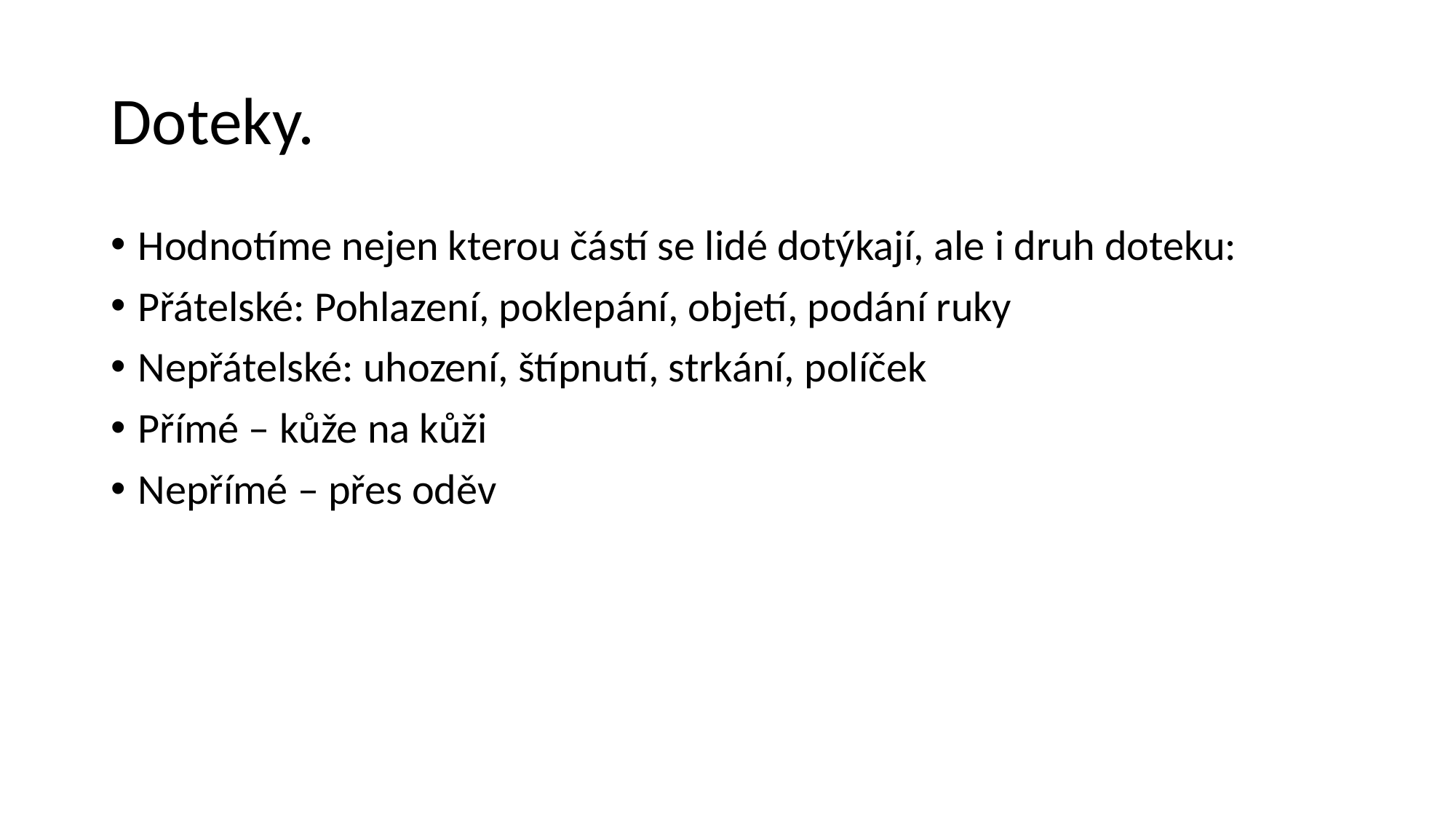

# Doteky.
Hodnotíme nejen kterou částí se lidé dotýkají, ale i druh doteku:
Přátelské: Pohlazení, poklepání, objetí, podání ruky
Nepřátelské: uhození, štípnutí, strkání, políček
Přímé – kůže na kůži
Nepřímé – přes oděv